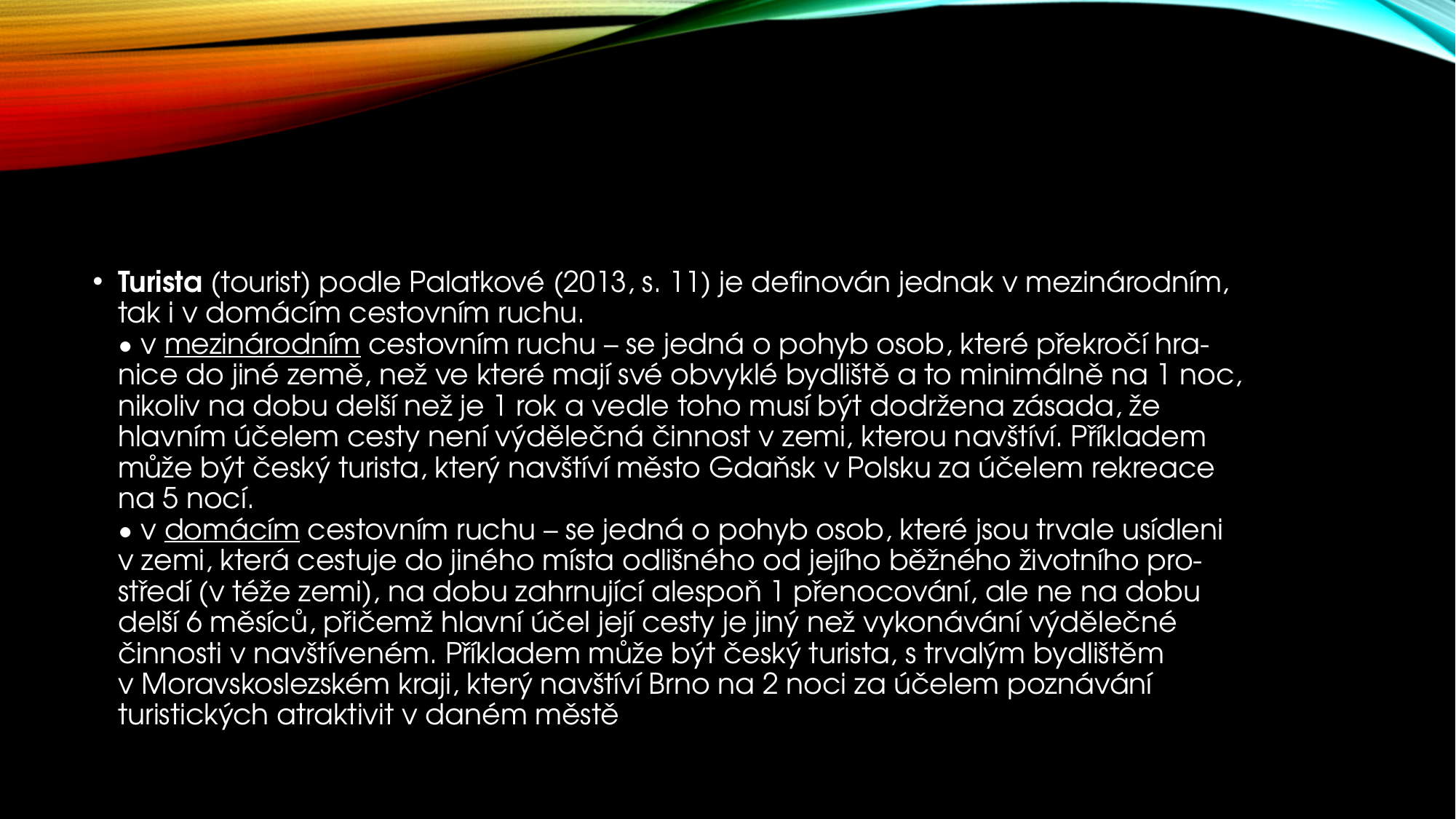

#
Turista (tourist) podle Palatkové (2013, s. 11) je definován jednak v mezinárodním,
tak i v domácím cestovním ruchu.
• v mezinárodním cestovním ruchu – se jedná o pohyb osob, které překročí hra-
nice do jiné země, než ve které mají své obvyklé bydliště a to minimálně na 1 noc,
nikoliv na dobu delší než je 1 rok a vedle toho musí být dodržena zásada, že
hlavním účelem cesty není výdělečná činnost v zemi, kterou navštíví. Příkladem
může být český turista, který navštíví město Gdaňsk v Polsku za účelem rekreace
na 5 nocí.
• v domácím cestovním ruchu – se jedná o pohyb osob, které jsou trvale usídleni
v zemi, která cestuje do jiného místa odlišného od jejího běžného životního pro-
středí (v téže zemi), na dobu zahrnující alespoň 1 přenocování, ale ne na dobu
delší 6 měsíců, přičemž hlavní účel její cesty je jiný než vykonávání výdělečné
činnosti v navštíveném. Příkladem může být český turista, s trvalým bydlištěm
v Moravskoslezském kraji, který navštíví Brno na 2 noci za účelem poznávání
turistických atraktivit v daném městě